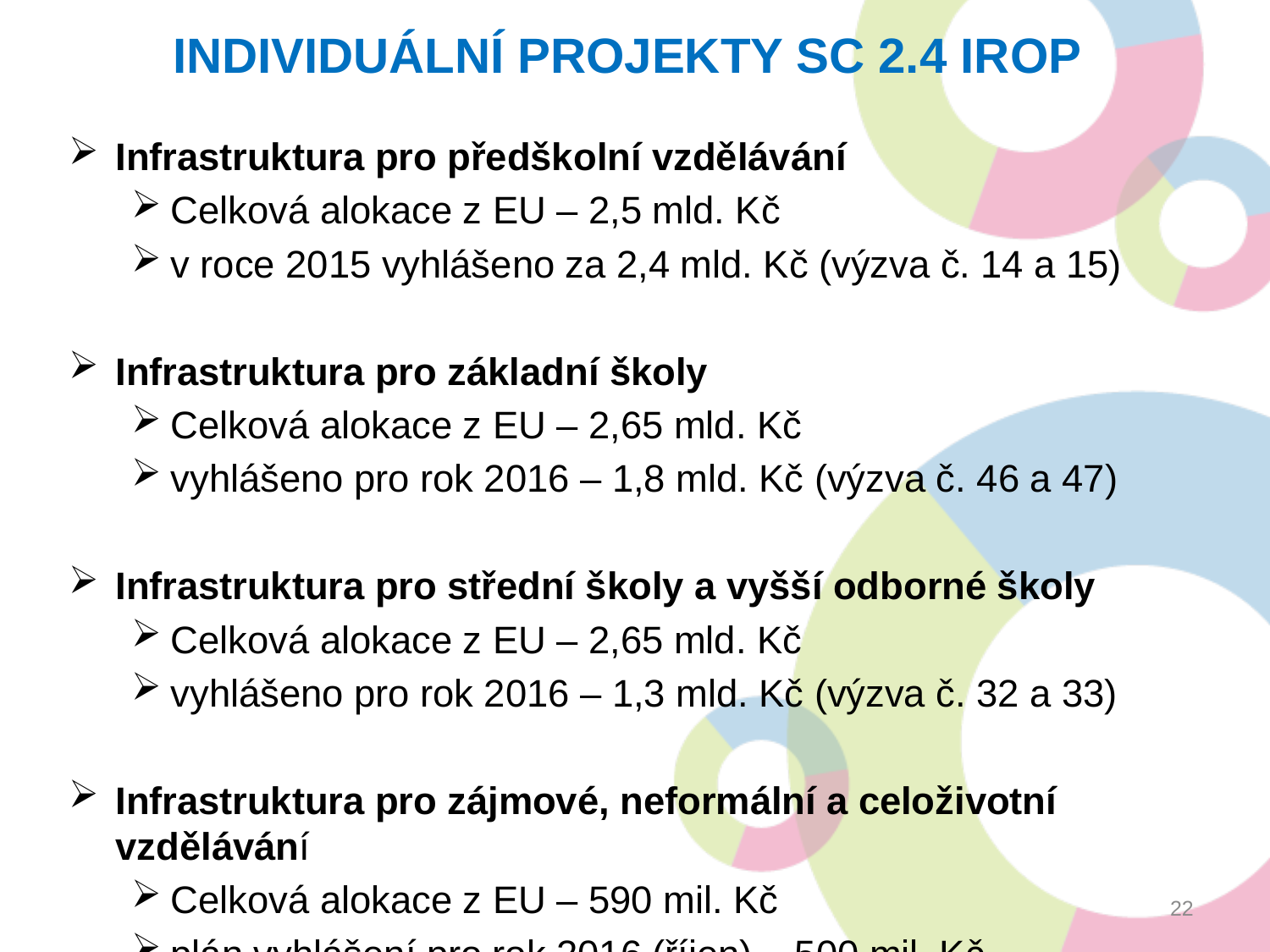

Individuální projekty SC 2.4 IROP

Infrastruktura pro předškolní vzdělávání
Celková alokace z EU – 2,5 mld. Kč
v roce 2015 vyhlášeno za 2,4 mld. Kč (výzva č. 14 a 15)

Infrastruktura pro základní školy
Celková alokace z EU – 2,65 mld. Kč
vyhlášeno pro rok 2016 – 1,8 mld. Kč (výzva č. 46 a 47)

Infrastruktura pro střední školy a vyšší odborné školy
Celková alokace z EU – 2,65 mld. Kč
vyhlášeno pro rok 2016 – 1,3 mld. Kč (výzva č. 32 a 33)

Infrastruktura pro zájmové, neformální a celoživotní vzdělávání
Celková alokace z EU – 590 mil. Kč
plán vyhlášení pro rok 2016 (říjen) – 500 mil. Kč
22